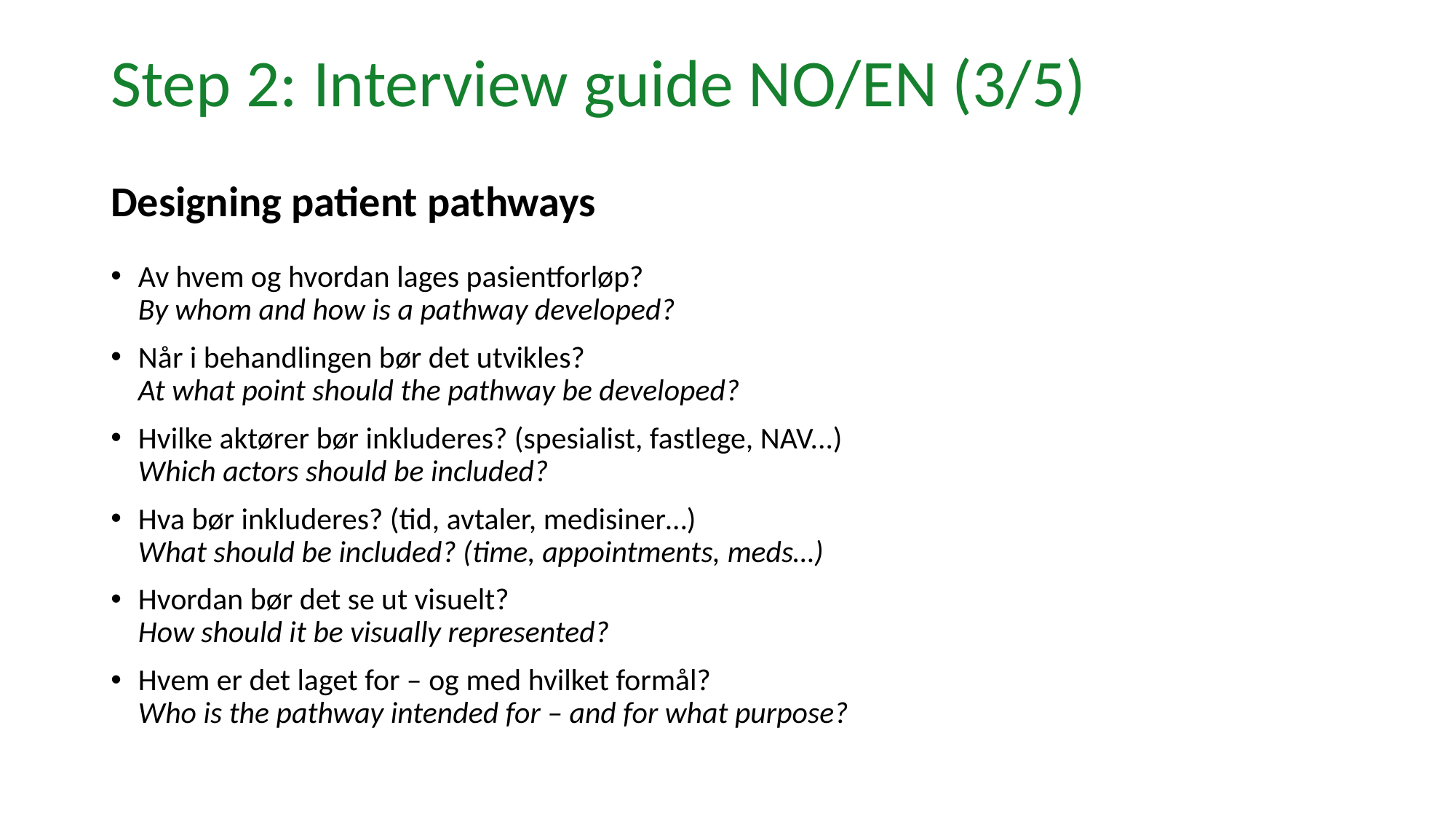

Step 2: Interview guide NO/EN (3/5)

Designing patient pathways

Av hvem og hvordan lages pasientforløp?
By whom and how is a pathway developed?
Når i behandlingen bør det utvikles?
At what point should the pathway be developed?
Hvilke aktører bør inkluderes? (spesialist, fastlege, NAV...)
Which actors should be included?
Hva bør inkluderes? (tid, avtaler, medisiner…)
What should be included? (time, appointments, meds…)
Hvordan bør det se ut visuelt?
How should it be visually represented?
Hvem er det laget for – og med hvilket formål?
Who is the pathway intended for – and for what purpose?